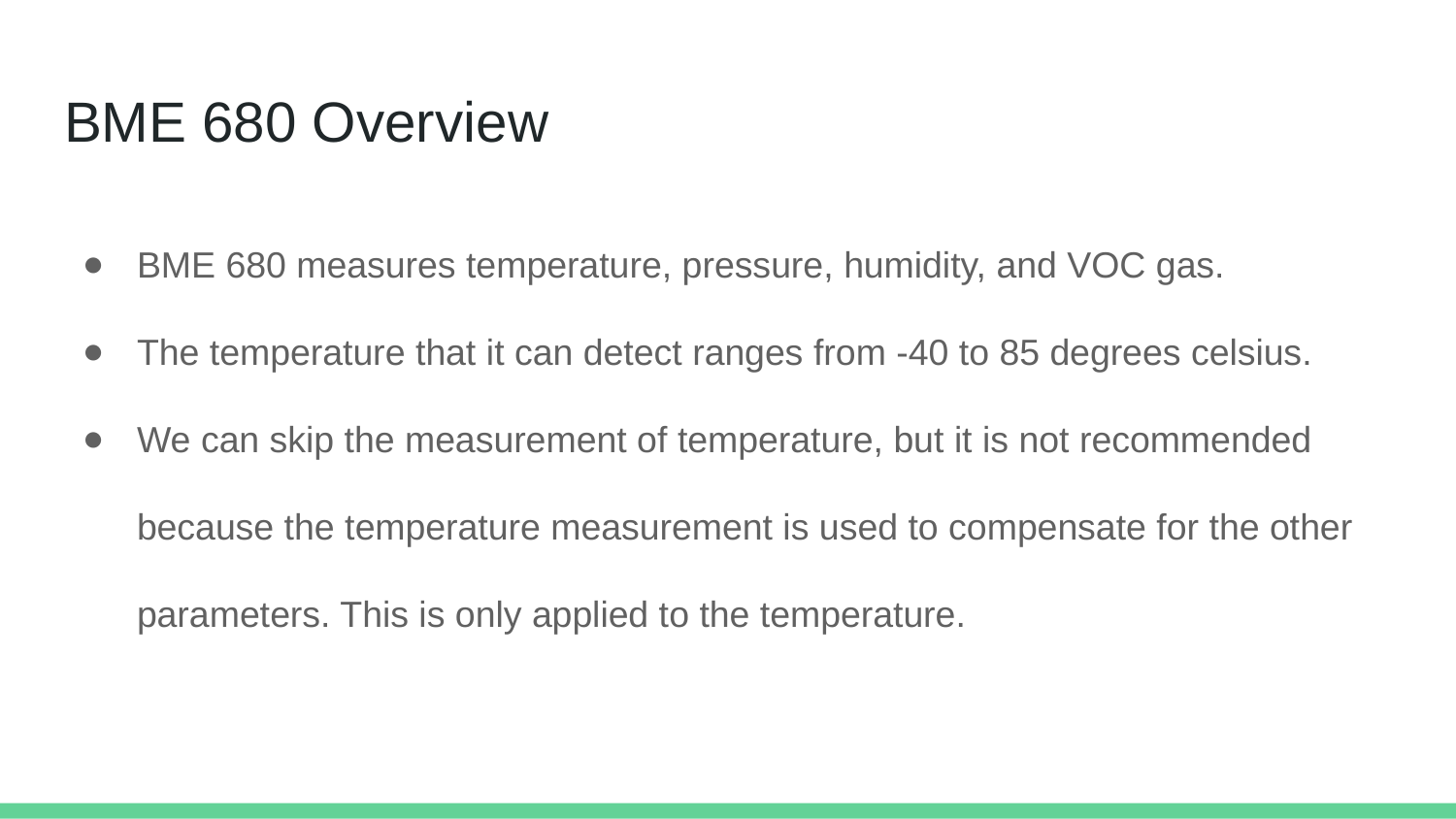

# BME 680 Overview
BME 680 measures temperature, pressure, humidity, and VOC gas.
The temperature that it can detect ranges from -40 to 85 degrees celsius.
We can skip the measurement of temperature, but it is not recommended because the temperature measurement is used to compensate for the other parameters. This is only applied to the temperature.